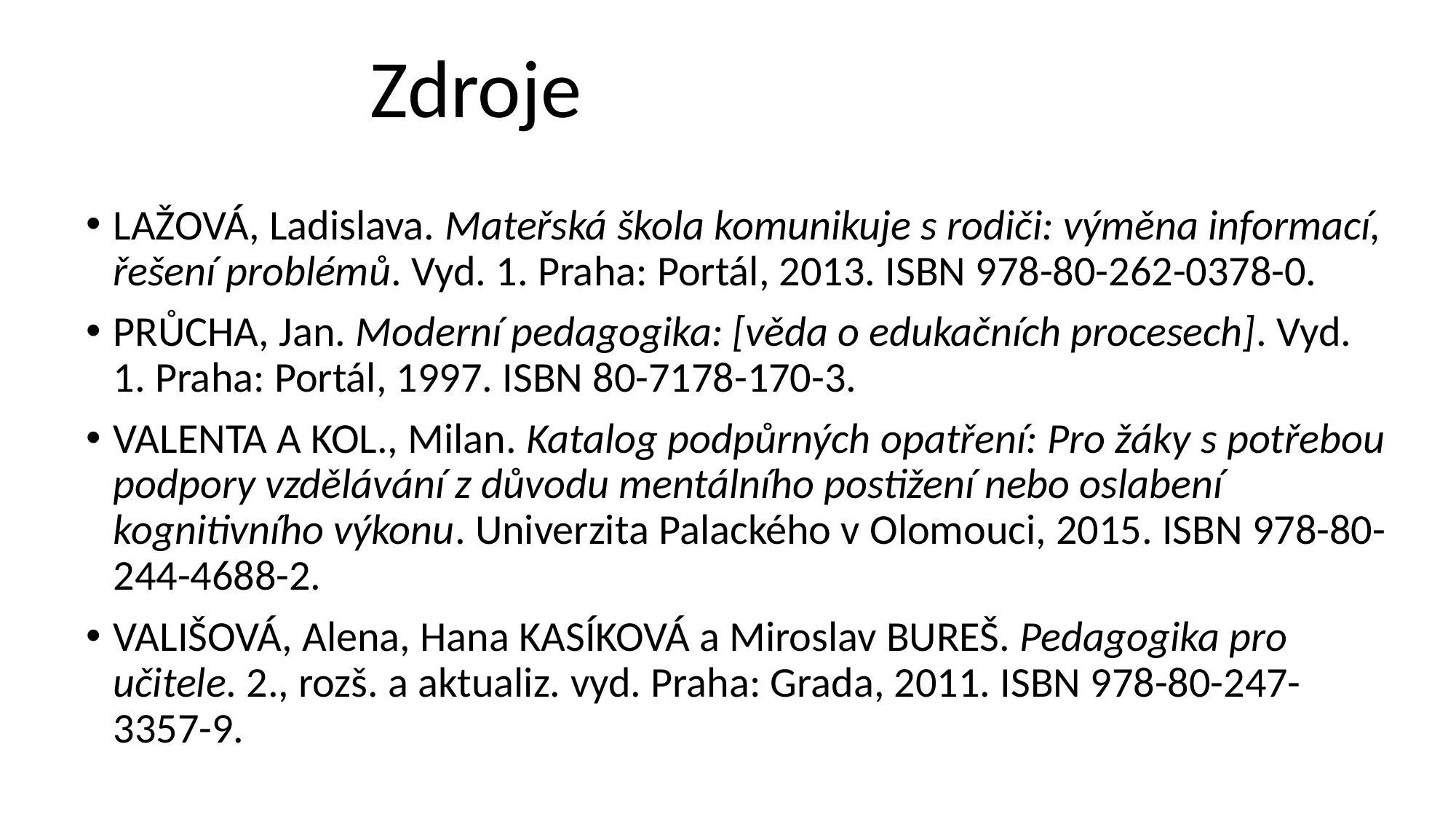

Zdroje
LAŽOVÁ, Ladislava. Mateřská škola komunikuje s rodiči: výměna informací, řešení problémů. Vyd. 1. Praha: Portál, 2013. ISBN 978-80-262-0378-0.
PRŮCHA, Jan. Moderní pedagogika: [věda o edukačních procesech]. Vyd. 1. Praha: Portál, 1997. ISBN 80-7178-170-3.
VALENTA A KOL., Milan. Katalog podpůrných opatření: Pro žáky s potřebou podpory vzdělávání z důvodu mentálního postižení nebo oslabení kognitivního výkonu. Univerzita Palackého v Olomouci, 2015. ISBN 978-80-244-4688-2.
VALIŠOVÁ, Alena, Hana KASÍKOVÁ a Miroslav BUREŠ. Pedagogika pro učitele. 2., rozš. a aktualiz. vyd. Praha: Grada, 2011. ISBN 978-80-247-3357-9.